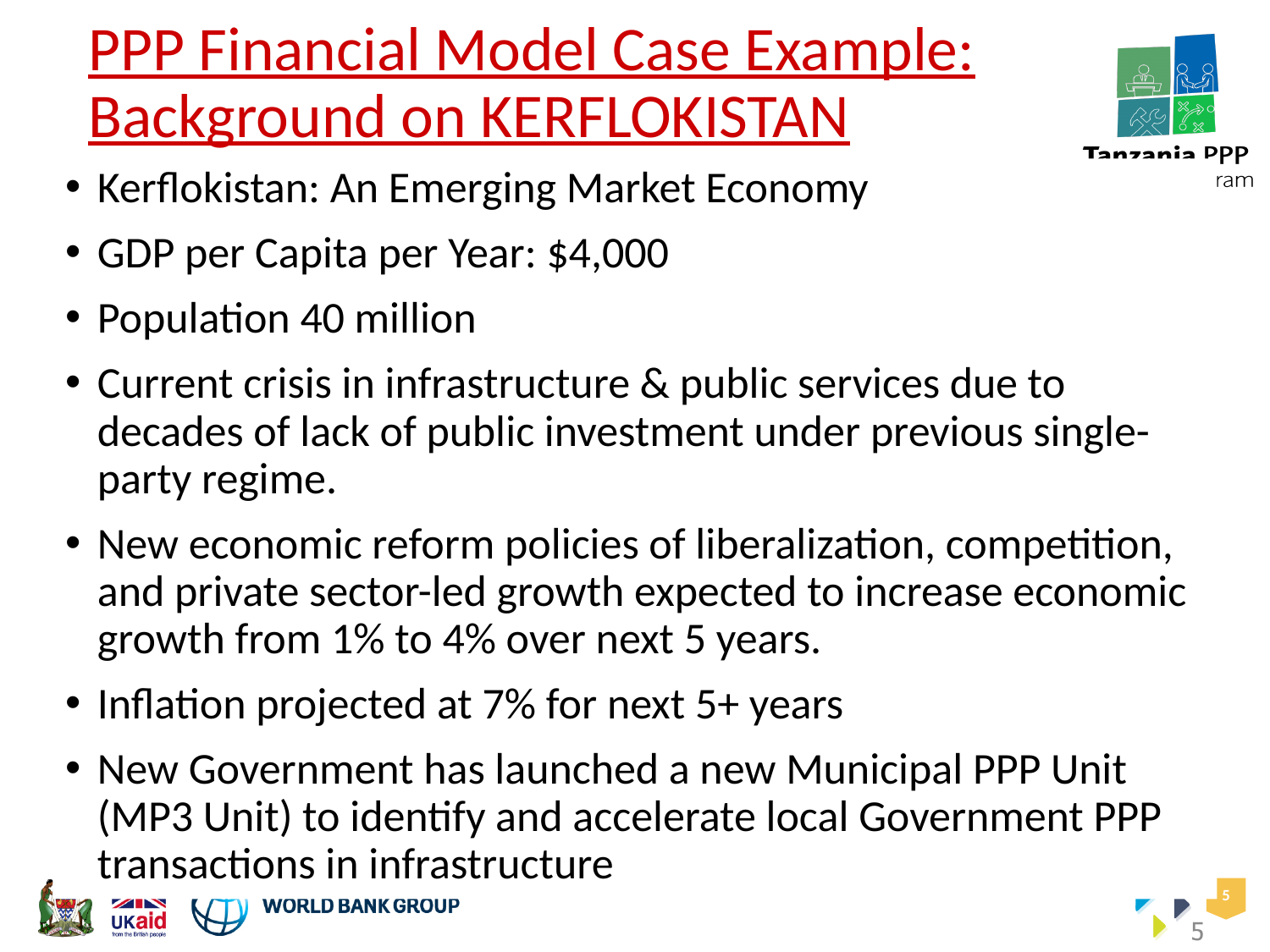

# PPP Financial Model Case Example: Background on KERFLOKISTAN
Kerflokistan: An Emerging Market Economy
GDP per Capita per Year: $4,000
Population 40 million
Current crisis in infrastructure & public services due to decades of lack of public investment under previous single-party regime.
New economic reform policies of liberalization, competition, and private sector-led growth expected to increase economic growth from 1% to 4% over next 5 years.
Inflation projected at 7% for next 5+ years
New Government has launched a new Municipal PPP Unit (MP3 Unit) to identify and accelerate local Government PPP transactions in infrastructure
5